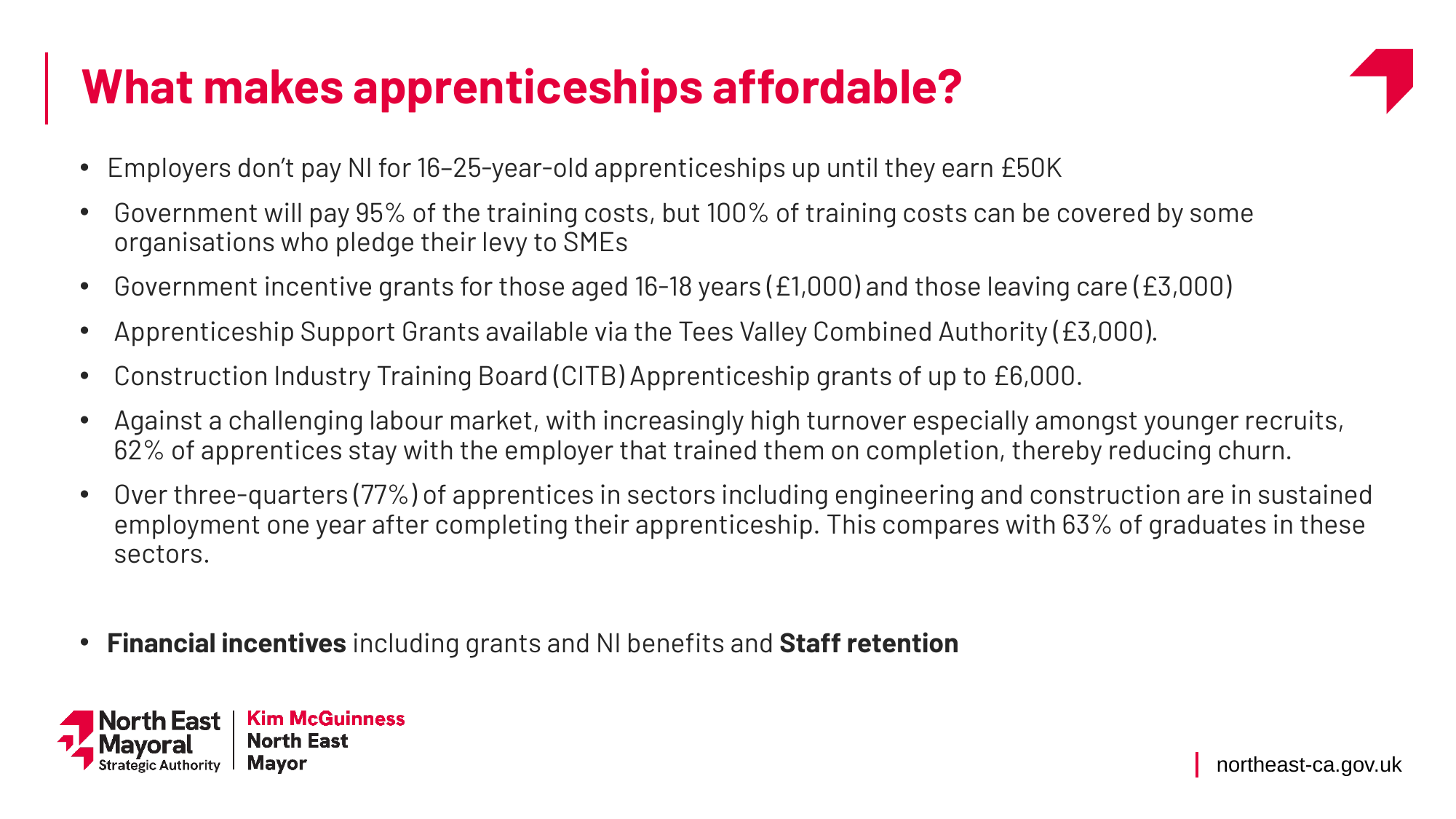

What makes apprenticeships affordable?
Employers don’t pay NI for 16–25-year-old apprenticeships up until they earn £50K
Government will pay 95% of the training costs, but 100% of training costs can be covered by some organisations who pledge their levy to SMEs
Government incentive grants for those aged 16-18 years (£1,000) and those leaving care (£3,000)
Apprenticeship Support Grants available via the Tees Valley Combined Authority (£3,000).
Construction Industry Training Board (CITB) Apprenticeship grants of up to £6,000.
Against a challenging labour market, with increasingly high turnover especially amongst younger recruits, 62% of apprentices stay with the employer that trained them on completion, thereby reducing churn.
Over three-quarters (77%) of apprentices in sectors including engineering and construction are in sustained employment one year after completing their apprenticeship. This compares with 63% of graduates in these sectors.

Financial incentives including grants and NI benefits and Staff retention